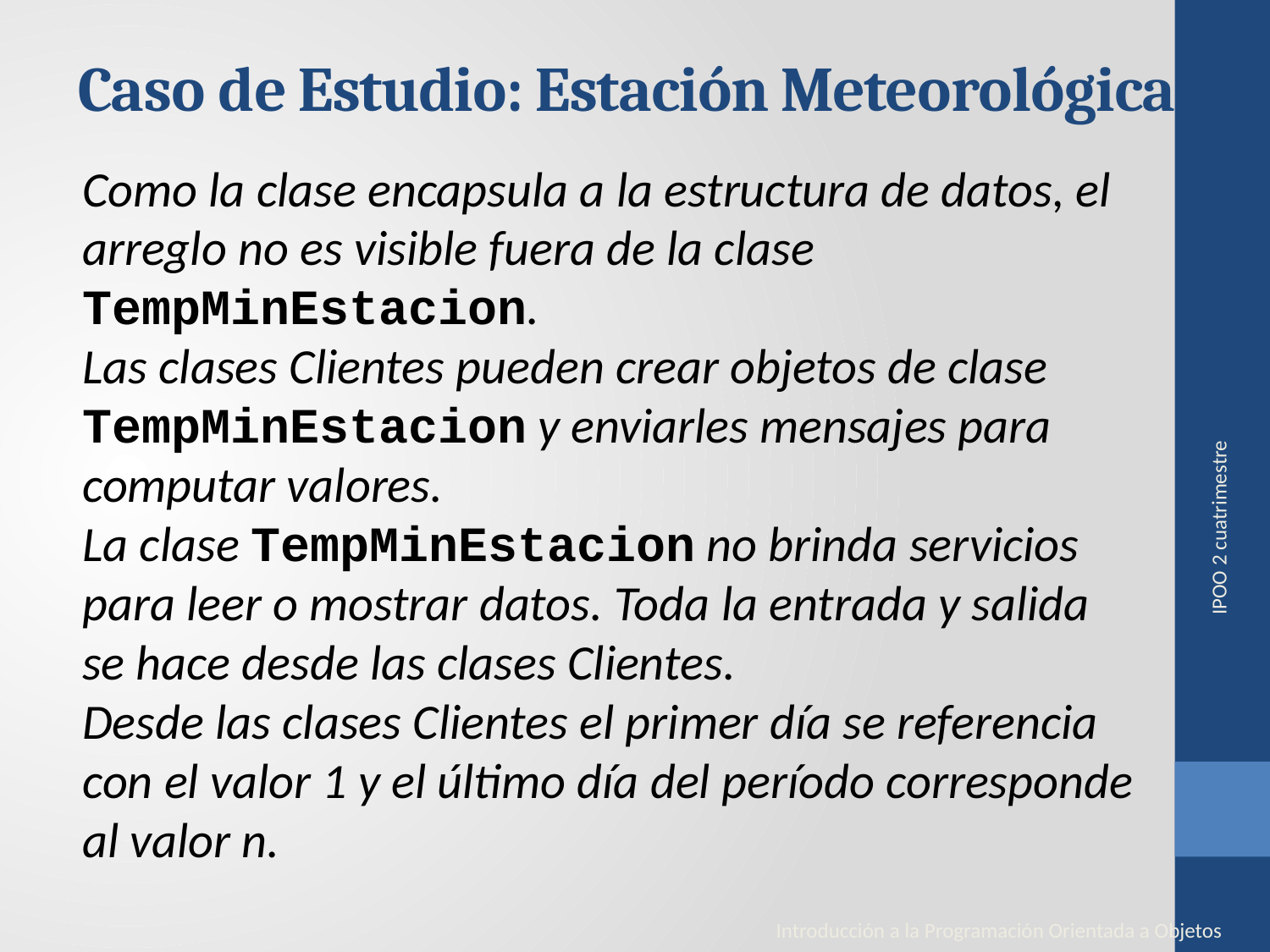

# Caso de Estudio: Estación Meteorológica
Como la clase encapsula a la estructura de datos, el arreglo no es visible fuera de la clase TempMinEstacion.
Las clases Clientes pueden crear objetos de clase TempMinEstacion y enviarles mensajes para computar valores.
La clase TempMinEstacion no brinda servicios para leer o mostrar datos. Toda la entrada y salida se hace desde las clases Clientes.
Desde las clases Clientes el primer día se referencia con el valor 1 y el último día del período corresponde al valor n.

IPOO 2 cuatrimestre
Introducción a la Programación Orientada a Objetos